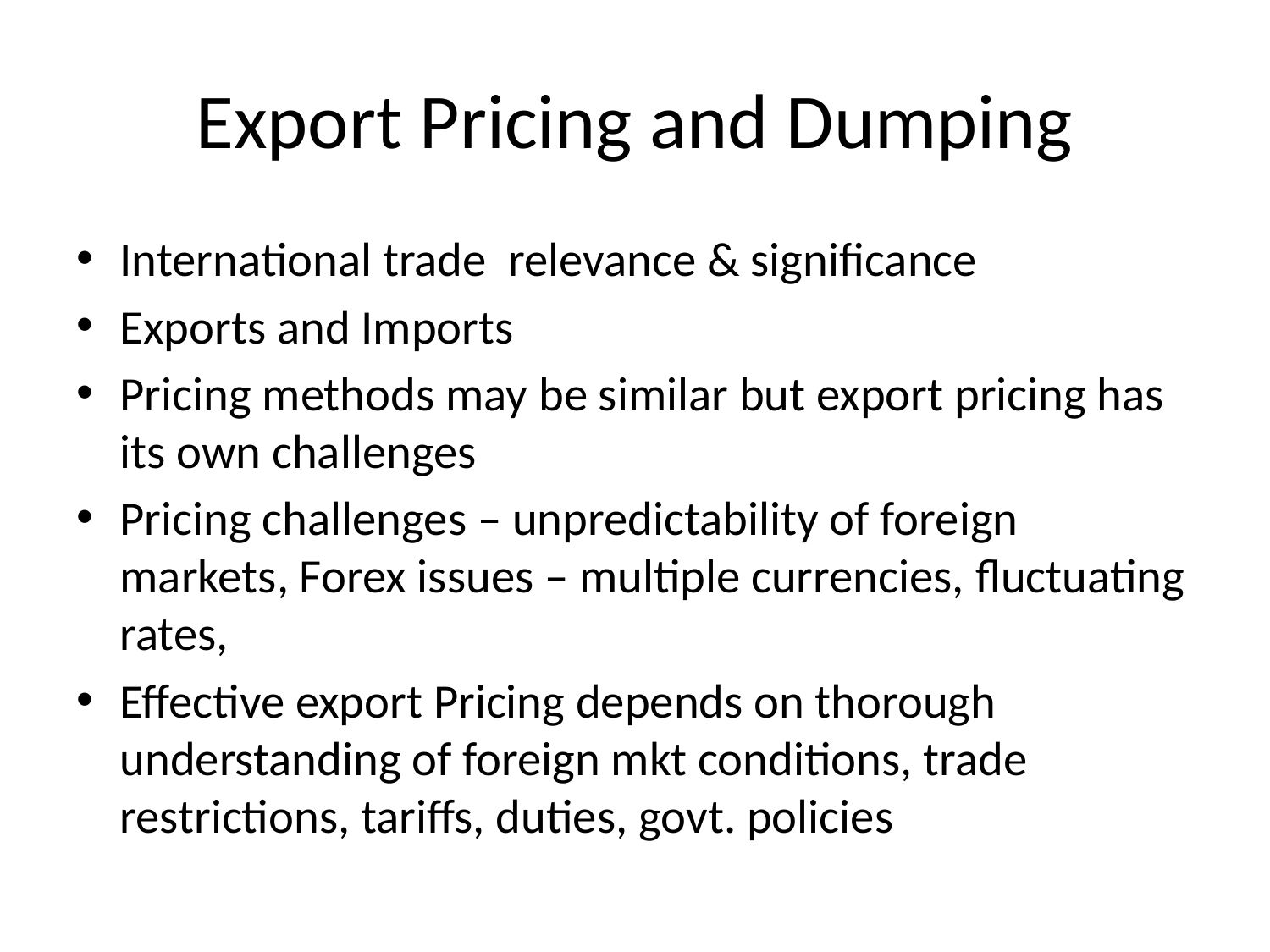

# Export Pricing and Dumping
International trade  relevance & significance
Exports and Imports
Pricing methods may be similar but export pricing has its own challenges
Pricing challenges – unpredictability of foreign markets, Forex issues – multiple currencies, fluctuating rates,
Effective export Pricing depends on thorough understanding of foreign mkt conditions, trade restrictions, tariffs, duties, govt. policies